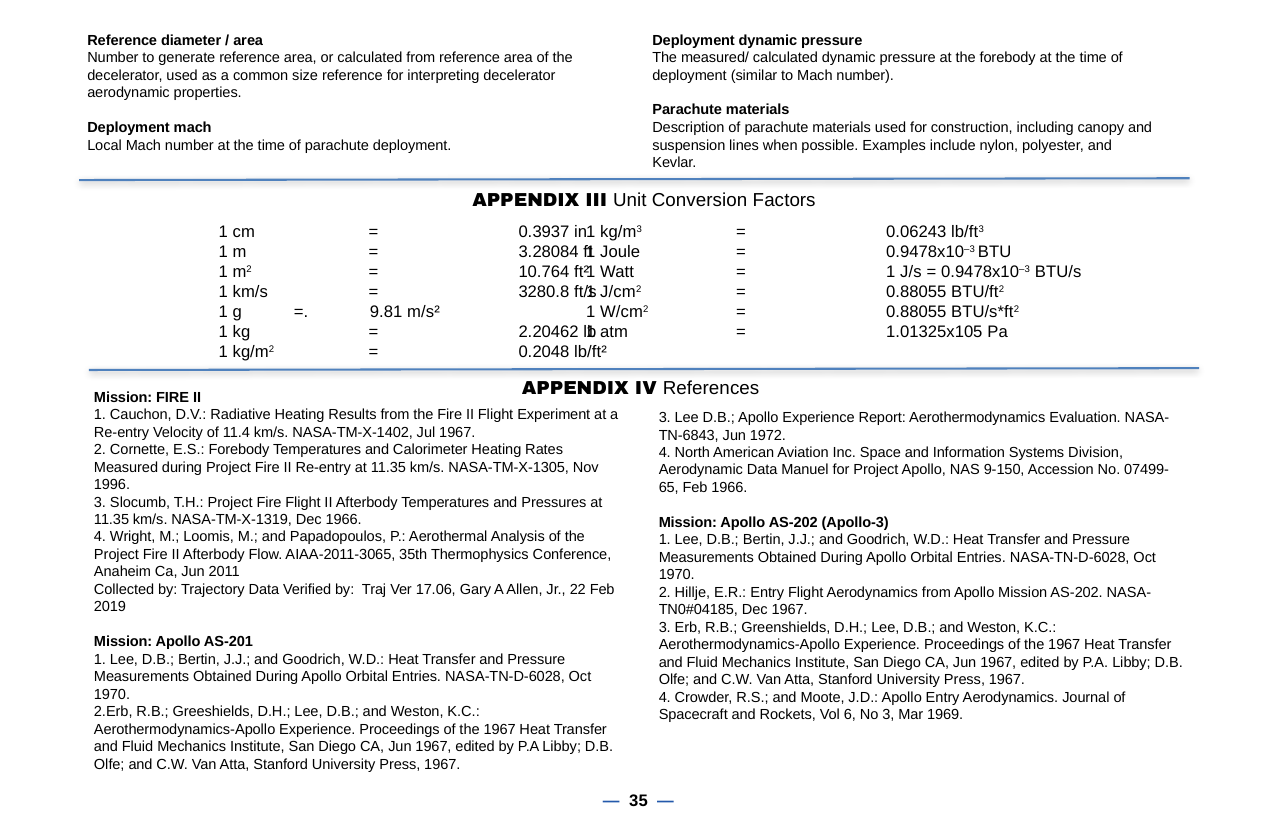

Reference diameter / area
Number to generate reference area, or calculated from reference area of the decelerator, used as a common size reference for interpreting decelerator aerodynamic properties.

Deployment mach
Local Mach number at the time of parachute deployment.

Deployment dynamic pressure
The measured/ calculated dynamic pressure at the forebody at the time of deployment (similar to Mach number).

Parachute materials
Description of parachute materials used for construction, including canopy and suspension lines when possible. Examples include nylon, polyester, and Kevlar.

APPENDIX III Unit Conversion Factors
1 kg/m3 	= 	0.06243 lb/ft3
1 Joule 	= 	0.9478x10–3 BTU
1 Watt 	= 	1 J/s = 0.9478x10–3 BTU/s
1 J/cm2 	= 	0.88055 BTU/ft2
1 W/cm2 	= 	0.88055 BTU/s*ft2
1 atm 	= 	1.01325x105 Pa
1 cm 	= 	0.3937 in
1 m 	= 	3.28084 ft
1 m2 	= 	10.764 ft²
1 km/s 	= 	3280.8 ft/s
1 g           =.             9.81 m/s²
1 kg 	= 	2.20462 lb
1 kg/m2 	= 	0.2048 lb/ft²
APPENDIX IV References

Mission: FIRE II
1. Cauchon, D.V.: Radiative Heating Results from the Fire II Flight Experiment at a Re-entry Velocity of 11.4 km/s. NASA-TM-X-1402, Jul 1967.
2. Cornette, E.S.: Forebody Temperatures and Calorimeter Heating Rates Measured during Project Fire II Re-entry at 11.35 km/s. NASA-TM-X-1305, Nov 1996.
3. Slocumb, T.H.: Project Fire Flight II Afterbody Temperatures and Pressures at 11.35 km/s. NASA-TM-X-1319, Dec 1966.
4. Wright, M.; Loomis, M.; and Papadopoulos, P.: Aerothermal Analysis of the Project Fire II Afterbody Flow. AIAA-2011-3065, 35th Thermophysics Conference, Anaheim Ca, Jun 2011
Collected by: Trajectory Data Verified by:  Traj Ver 17.06, Gary A Allen, Jr., 22 Feb 2019

Mission: Apollo AS-201
1. Lee, D.B.; Bertin, J.J.; and Goodrich, W.D.: Heat Transfer and Pressure Measurements Obtained During Apollo Orbital Entries. NASA-TN-D-6028, Oct 1970.
2.Erb, R.B.; Greeshields, D.H.; Lee, D.B.; and Weston, K.C.: Aerothermodynamics-Apollo Experience. Proceedings of the 1967 Heat Transfer and Fluid Mechanics Institute, San Diego CA, Jun 1967, edited by P.A Libby; D.B. Olfe; and C.W. Van Atta, Stanford University Press, 1967.

3. Lee D.B.; Apollo Experience Report: Aerothermodynamics Evaluation. NASA-TN-6843, Jun 1972.
4. North American Aviation Inc. Space and Information Systems Division, Aerodynamic Data Manuel for Project Apollo, NAS 9-150, Accession No. 07499-65, Feb 1966.

Mission: Apollo AS-202 (Apollo-3)
1. Lee, D.B.; Bertin, J.J.; and Goodrich, W.D.: Heat Transfer and Pressure Measurements Obtained During Apollo Orbital Entries. NASA-TN-D-6028, Oct 1970.
2. Hillje, E.R.: Entry Flight Aerodynamics from Apollo Mission AS-202. NASA-TN0#04185, Dec 1967.
3. Erb, R.B.; Greenshields, D.H.; Lee, D.B.; and Weston, K.C.: Aerothermodynamics-Apollo Experience. Proceedings of the 1967 Heat Transfer and Fluid Mechanics Institute, San Diego CA, Jun 1967, edited by P.A. Libby; D.B. Olfe; and C.W. Van Atta, Stanford University Press, 1967.
4. Crowder, R.S.; and Moote, J.D.: Apollo Entry Aerodynamics. Journal of Spacecraft and Rockets, Vol 6, No 3, Mar 1969.

—  35  —